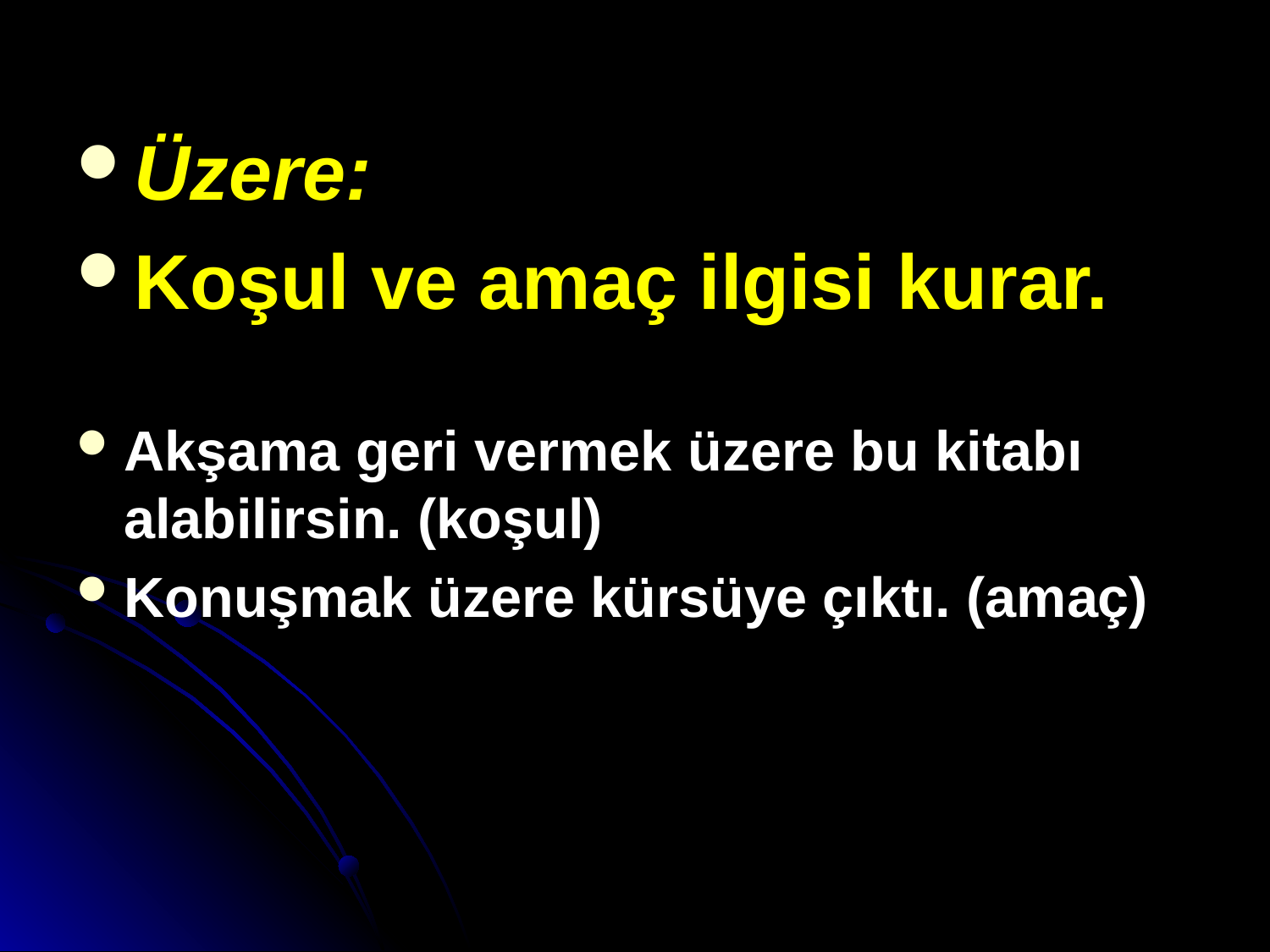

Üzere:
Koşul ve amaç ilgisi kurar.

Akşama geri vermek üzere bu kitabı alabilirsin. (koşul)
Konuşmak üzere kürsüye çıktı. (amaç)